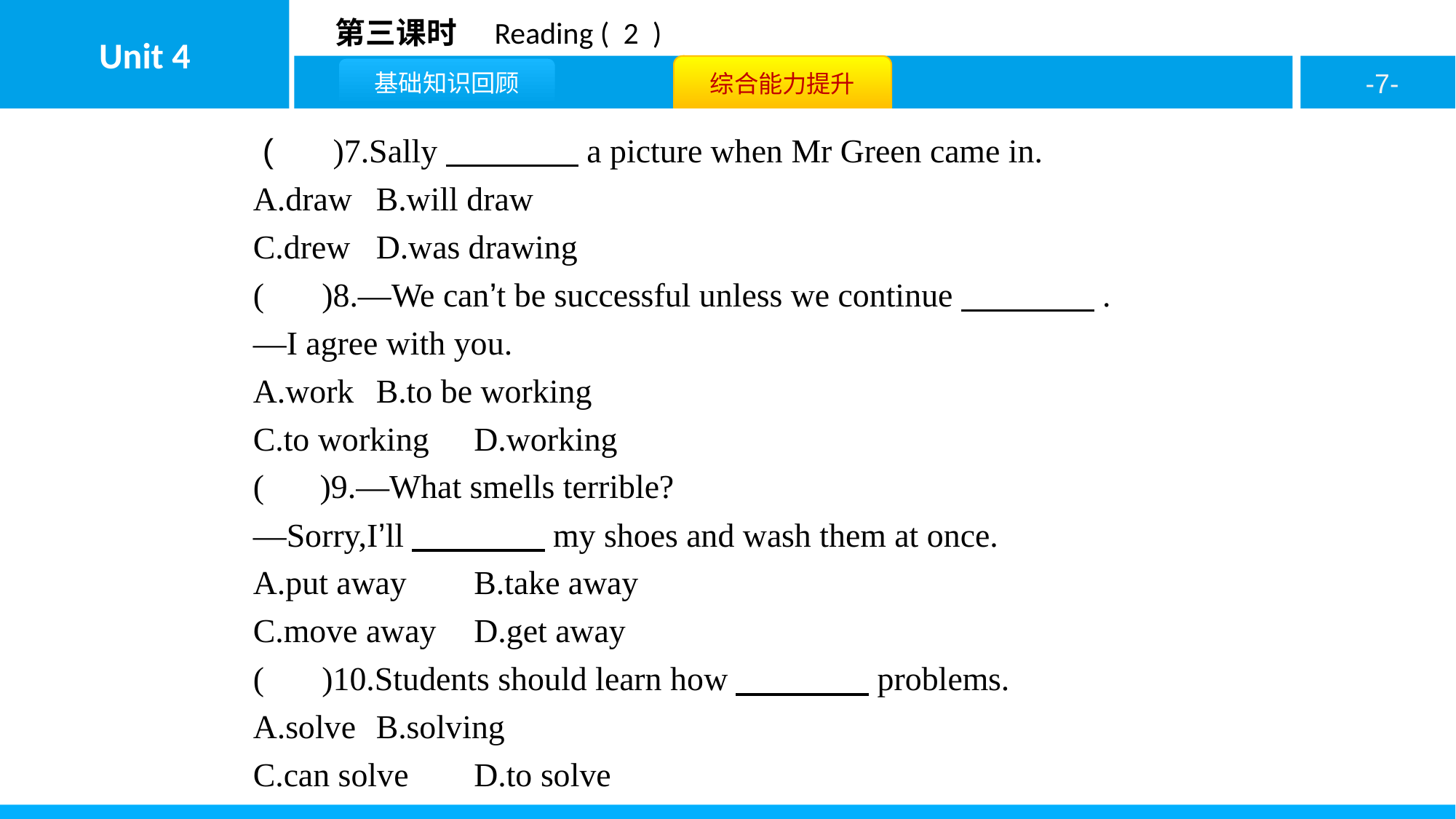

(  D  )7.Sally　　　　a picture when Mr Green came in.
A.draw	B.will draw
C.drew	D.was drawing
(  D  )8.—We can’t be successful unless we continue　　　　.
—I agree with you.
A.work	B.to be working
C.to working	D.working
(  B  )9.—What smells terrible?
—Sorry,I’ll　　　　my shoes and wash them at once.
A.put away	B.take away
C.move away	D.get away
(  D  )10.Students should learn how　　　　problems.
A.solve	B.solving
C.can solve	D.to solve